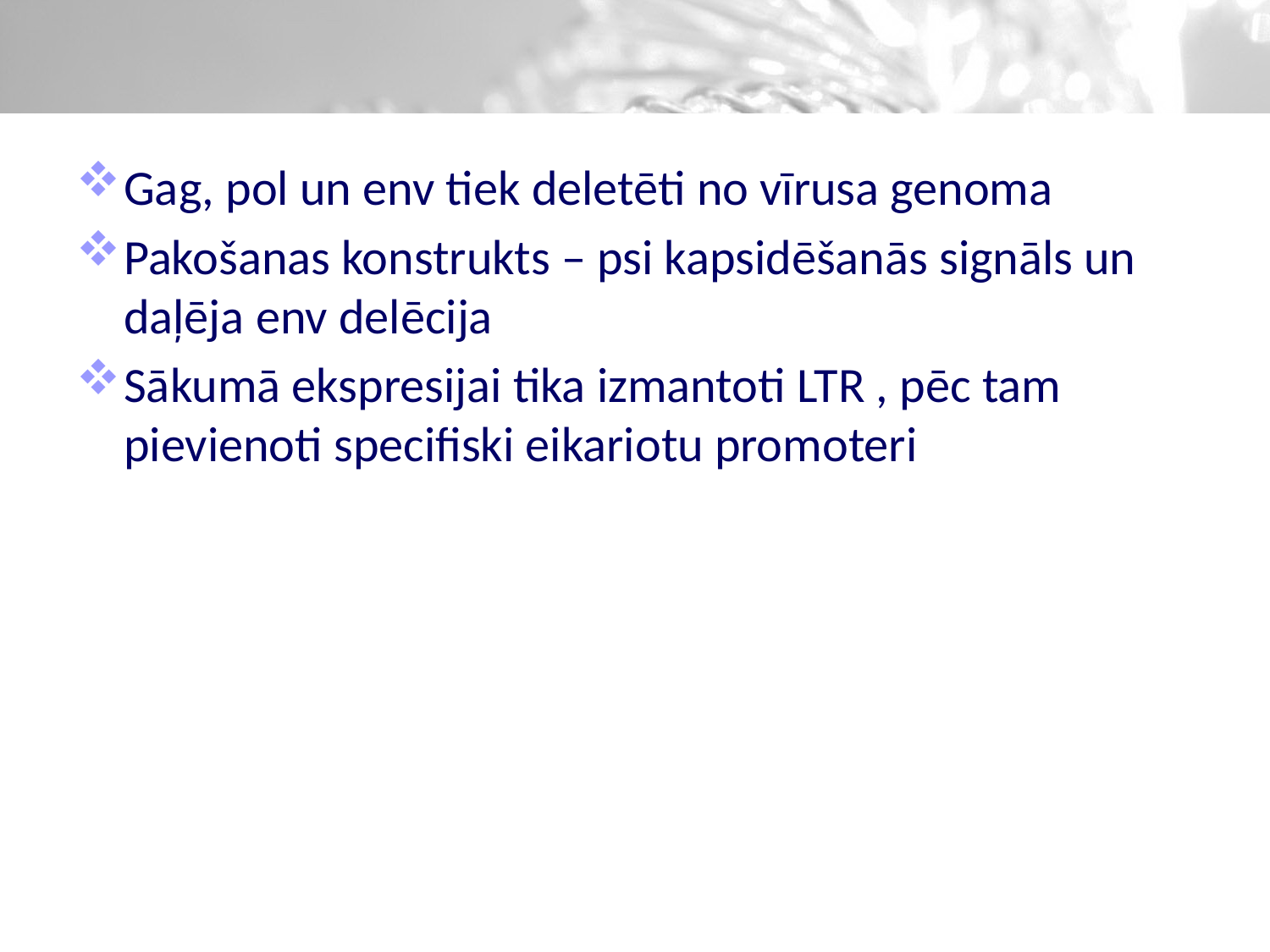

#
Gag, pol un env tiek deletēti no vīrusa genoma
Pakošanas konstrukts – psi kapsidēšanās signāls un daļēja env delēcija
Sākumā ekspresijai tika izmantoti LTR , pēc tam pievienoti specifiski eikariotu promoteri